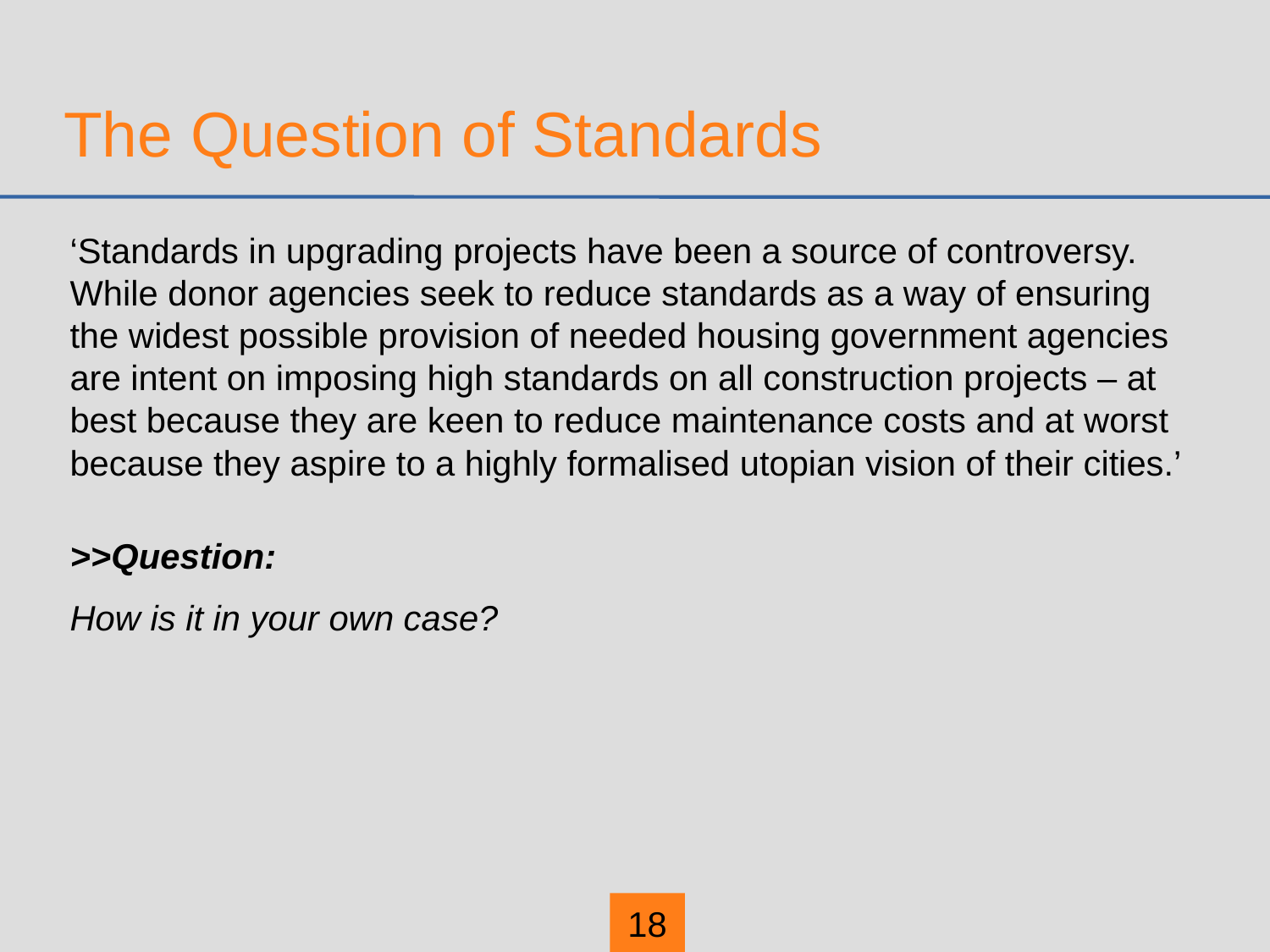

# The Question of Standards
‘Standards in upgrading projects have been a source of controversy. While donor agencies seek to reduce standards as a way of ensuring the widest possible provision of needed housing government agencies are intent on imposing high standards on all construction projects – at best because they are keen to reduce maintenance costs and at worst because they aspire to a highly formalised utopian vision of their cities.’
>>Question:
How is it in your own case?
18